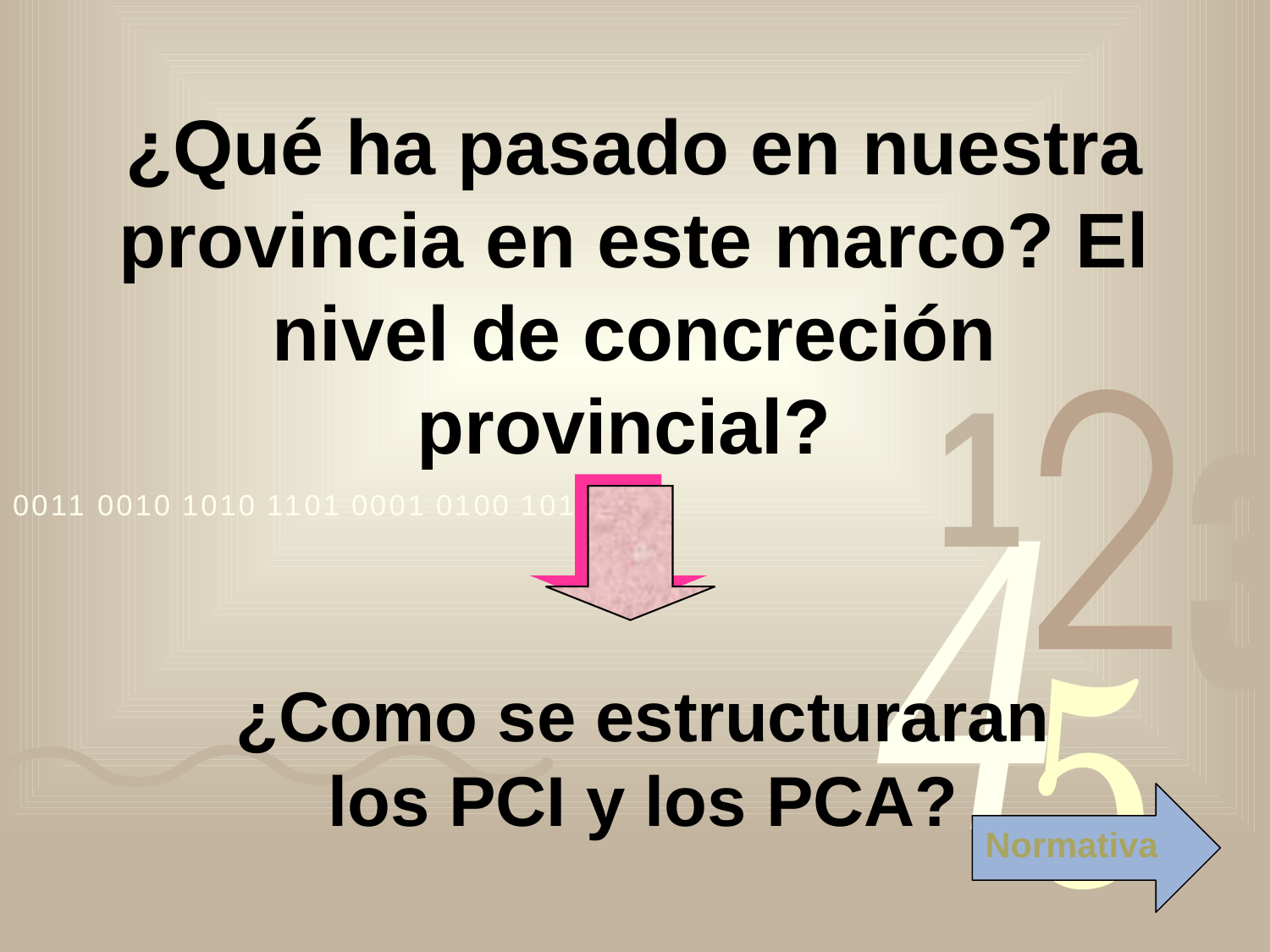

# ¿Qué ha pasado en nuestra provincia en este marco? El nivel de concreción provincial?

¿Como se estructuraran los PCI y los PCA?
Normativa